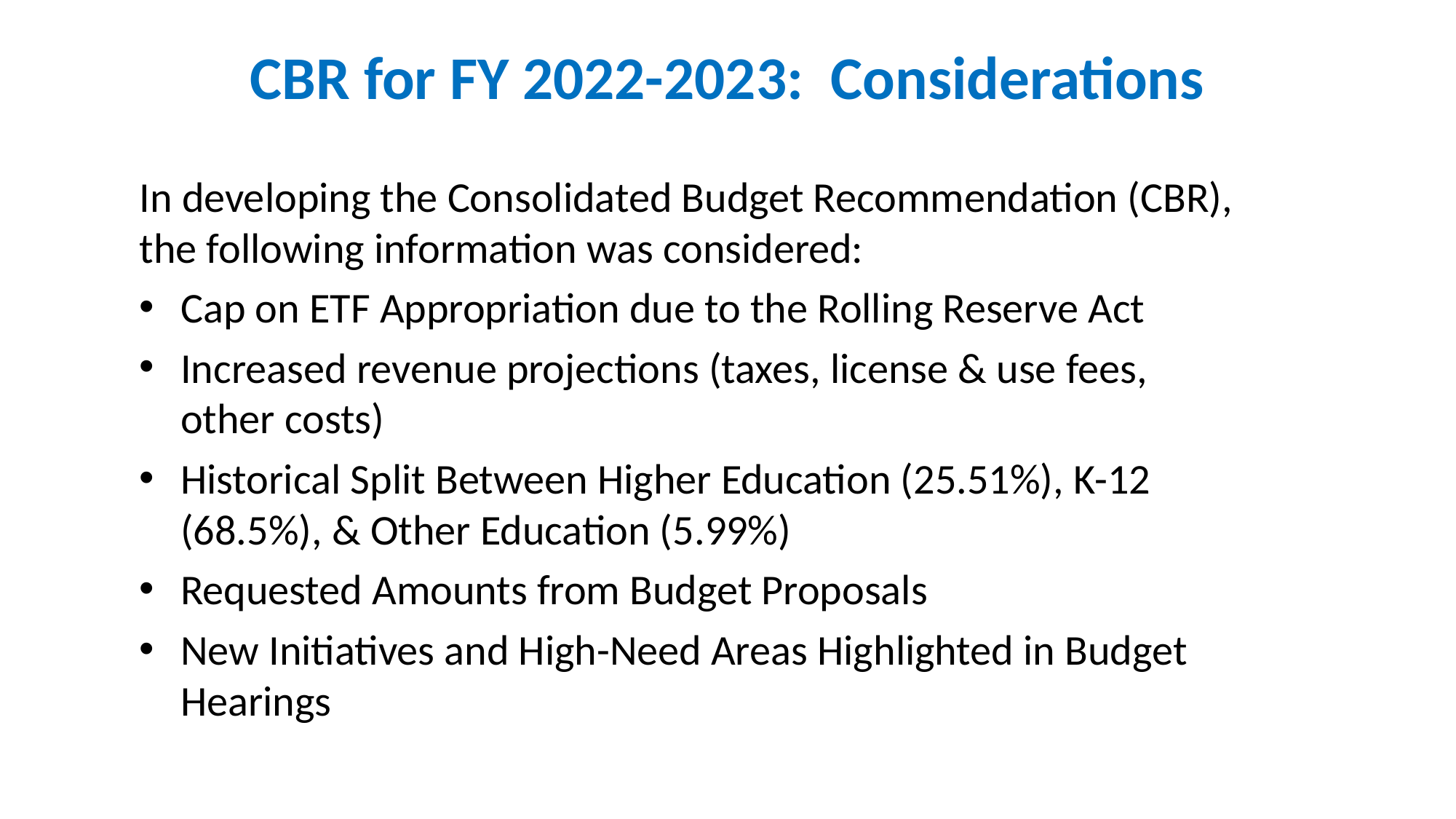

CBR for FY 2022-2023:  Considerations
In developing the Consolidated Budget Recommendation (CBR), the following information was considered:
Cap on ETF Appropriation due to the Rolling Reserve Act
Increased revenue projections (taxes, license & use fees, other costs)
Historical Split Between Higher Education (25.51%), K-12 (68.5%), & Other Education (5.99%)
Requested Amounts from Budget Proposals
New Initiatives and High-Need Areas Highlighted in Budget Hearings